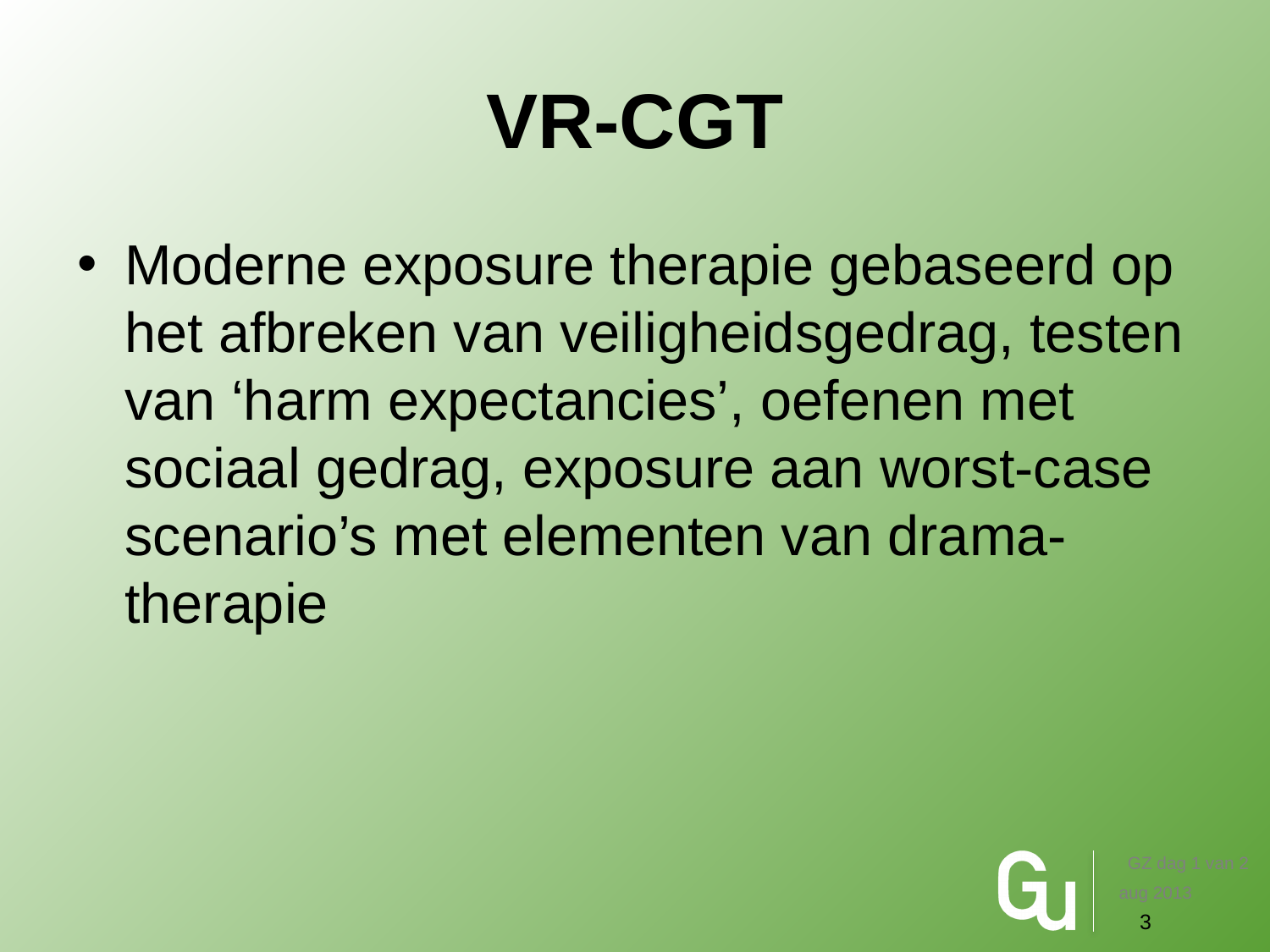

# VR-CGT
Moderne exposure therapie gebaseerd op het afbreken van veiligheidsgedrag, testen van ‘harm expectancies’, oefenen met sociaal gedrag, exposure aan worst-case scenario’s met elementen van drama-therapie
GZ dag 1 van 2
aug 2013
3